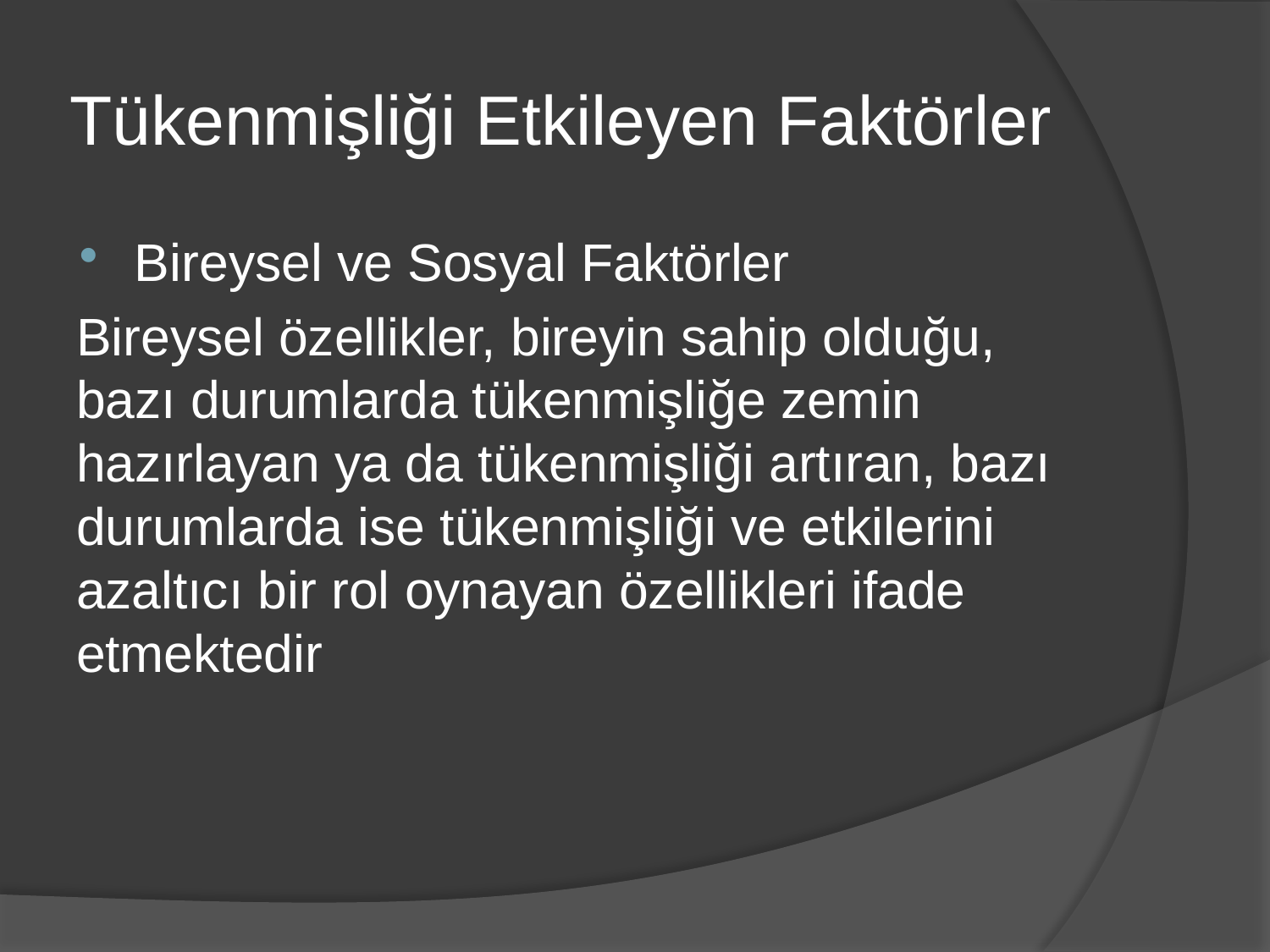

# Tükenmişliği Etkileyen Faktörler
Bireysel ve Sosyal Faktörler
Bireysel özellikler, bireyin sahip olduğu, bazı durumlarda tükenmişliğe zemin hazırlayan ya da tükenmişliği artıran, bazı durumlarda ise tükenmişliği ve etkilerini azaltıcı bir rol oynayan özellikleri ifade etmektedir